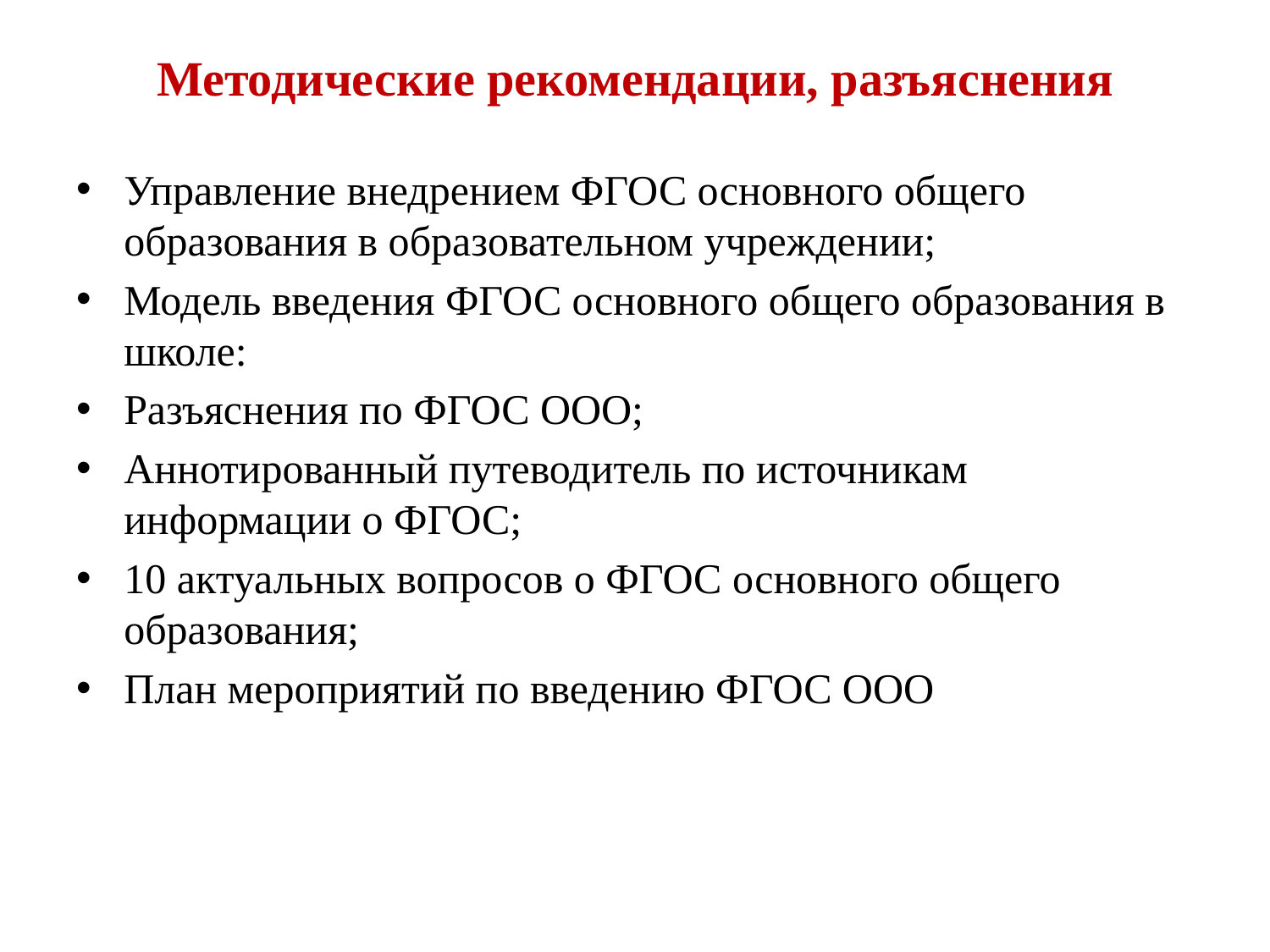

# Методические рекомендации, разъяснения
Управление внедрением ФГОС основного общего образования в образовательном учреждении;
Модель введения ФГОС основного общего образования в школе:
Разъяснения по ФГОС ООО;
Аннотированный путеводитель по источникам информации о ФГОС;
10 актуальных вопросов о ФГОС основного общего образования;
План мероприятий по введению ФГОС ООО